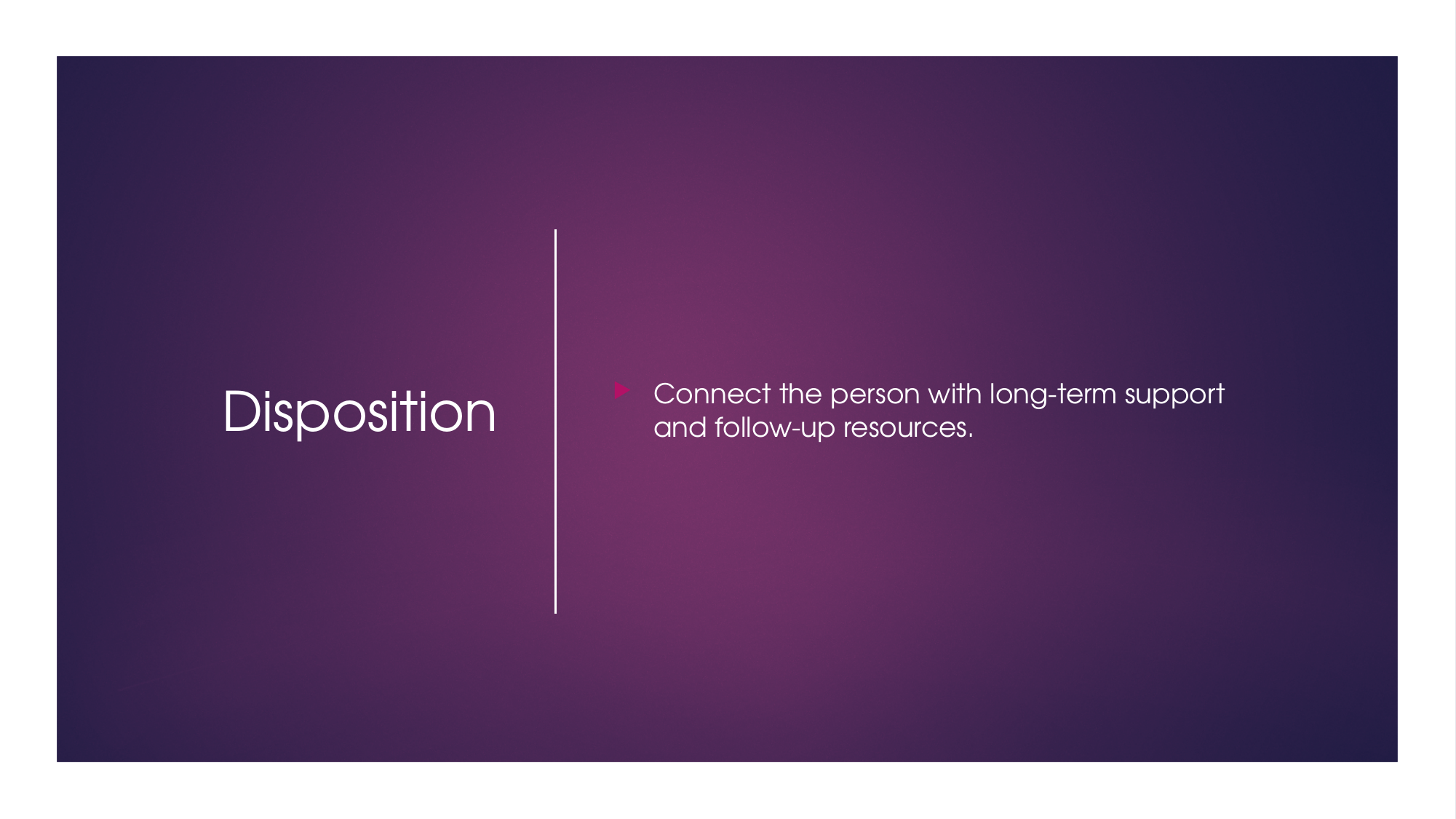

# Disposition
Connect the person with long-term support and follow-up resources.